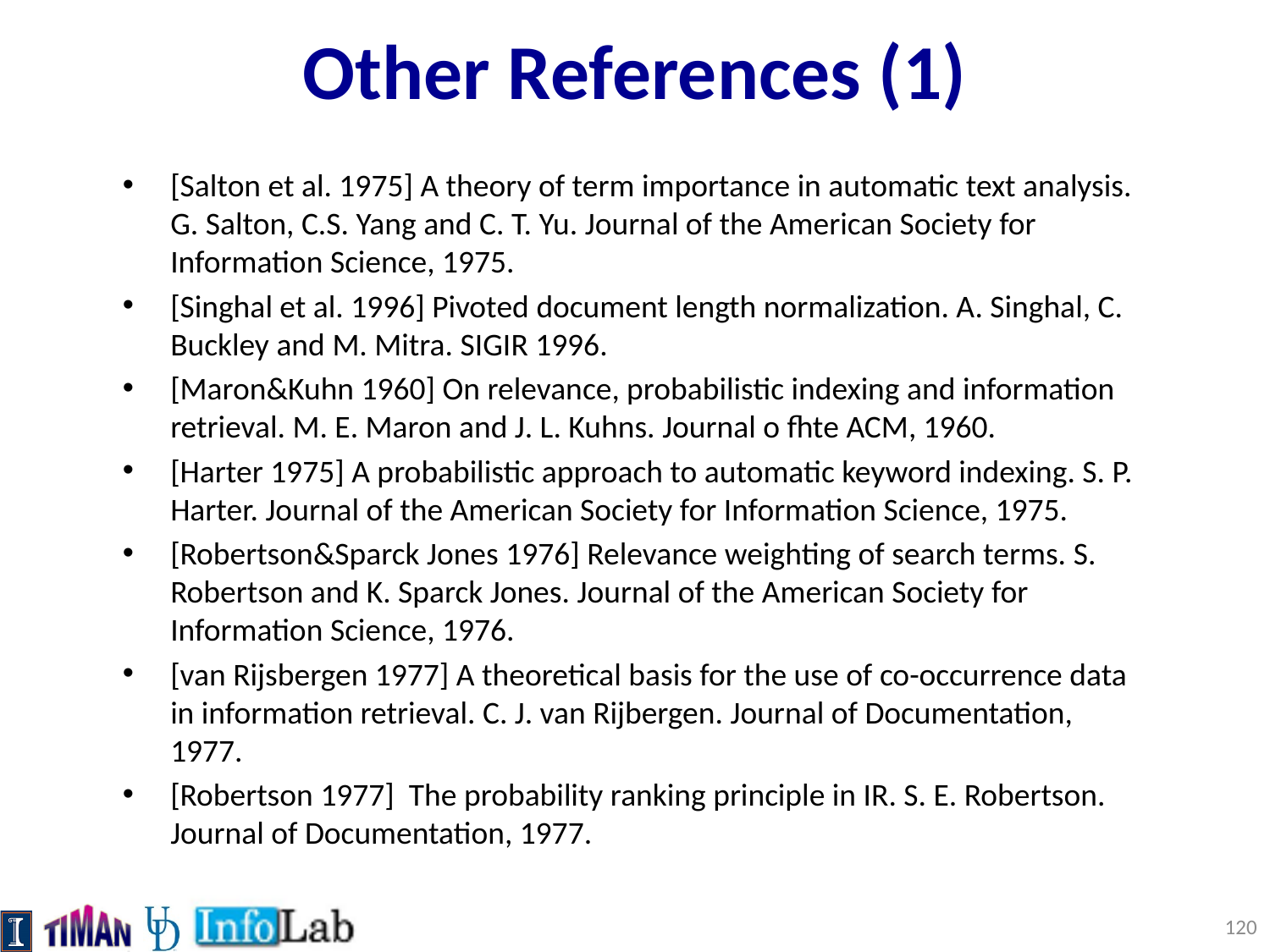

# Other References (1)
[Salton et al. 1975] A theory of term importance in automatic text analysis. G. Salton, C.S. Yang and C. T. Yu. Journal of the American Society for Information Science, 1975.
[Singhal et al. 1996] Pivoted document length normalization. A. Singhal, C. Buckley and M. Mitra. SIGIR 1996.
[Maron&Kuhn 1960] On relevance, probabilistic indexing and information retrieval. M. E. Maron and J. L. Kuhns. Journal o fhte ACM, 1960.
[Harter 1975] A probabilistic approach to automatic keyword indexing. S. P. Harter. Journal of the American Society for Information Science, 1975.
[Robertson&Sparck Jones 1976] Relevance weighting of search terms. S. Robertson and K. Sparck Jones. Journal of the American Society for Information Science, 1976.
[van Rijsbergen 1977] A theoretical basis for the use of co-occurrence data in information retrieval. C. J. van Rijbergen. Journal of Documentation, 1977.
[Robertson 1977]  The probability ranking principle in IR. S. E. Robertson. Journal of Documentation, 1977.

120